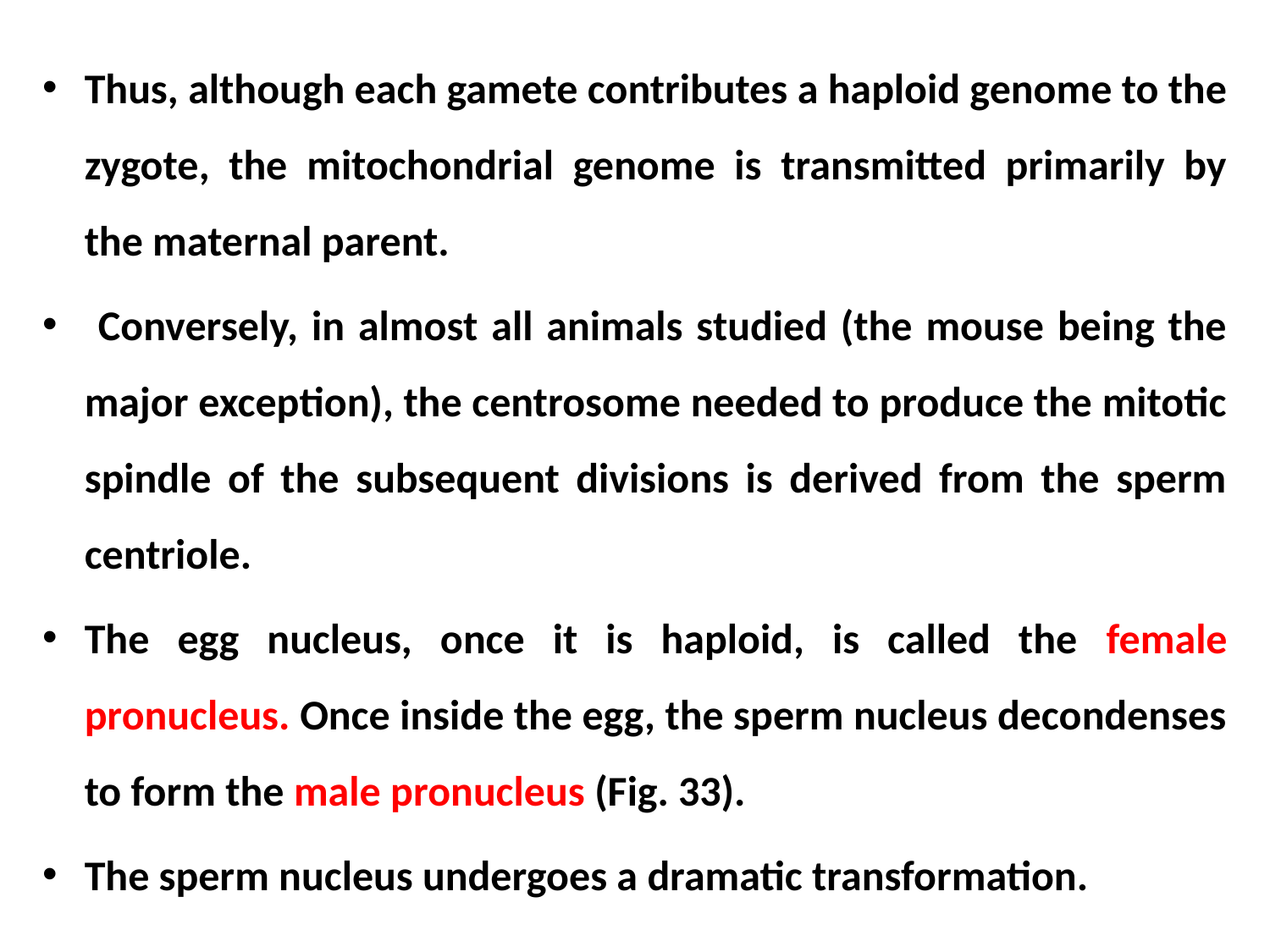

Thus, although each gamete contributes a haploid genome to the zygote, the mitochondrial genome is transmitted primarily by the maternal parent.
 Conversely, in almost all animals studied (the mouse being the major exception), the centrosome needed to produce the mitotic spindle of the subsequent divisions is derived from the sperm centriole.
The egg nucleus, once it is haploid, is called the female pronucleus. Once inside the egg, the sperm nucleus decondenses to form the male pronucleus (Fig. 33).
The sperm nucleus undergoes a dramatic transformation.